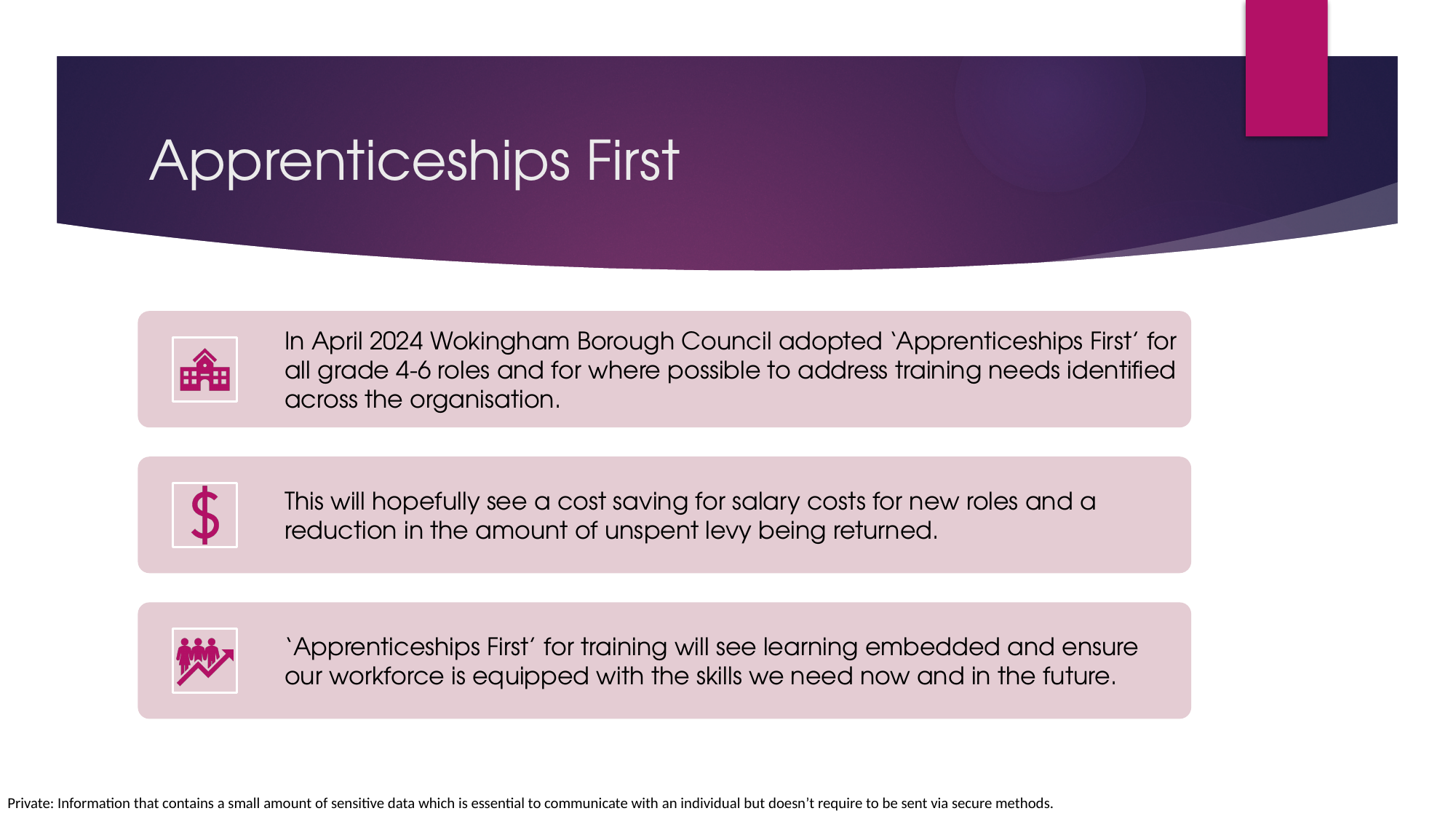

# Apprenticeships First
In April 2024 Wokingham Borough Council adopted ‘Apprenticeships First’ for all grade 4-6 roles and for where possible to address training needs identified across the organisation.
This will hopefully see a cost saving for salary costs for new roles and a reduction in the amount of unspent levy being returned.
‘Apprenticeships First’ for training will see learning embedded and ensure our workforce is equipped with the skills we need now and in the future.